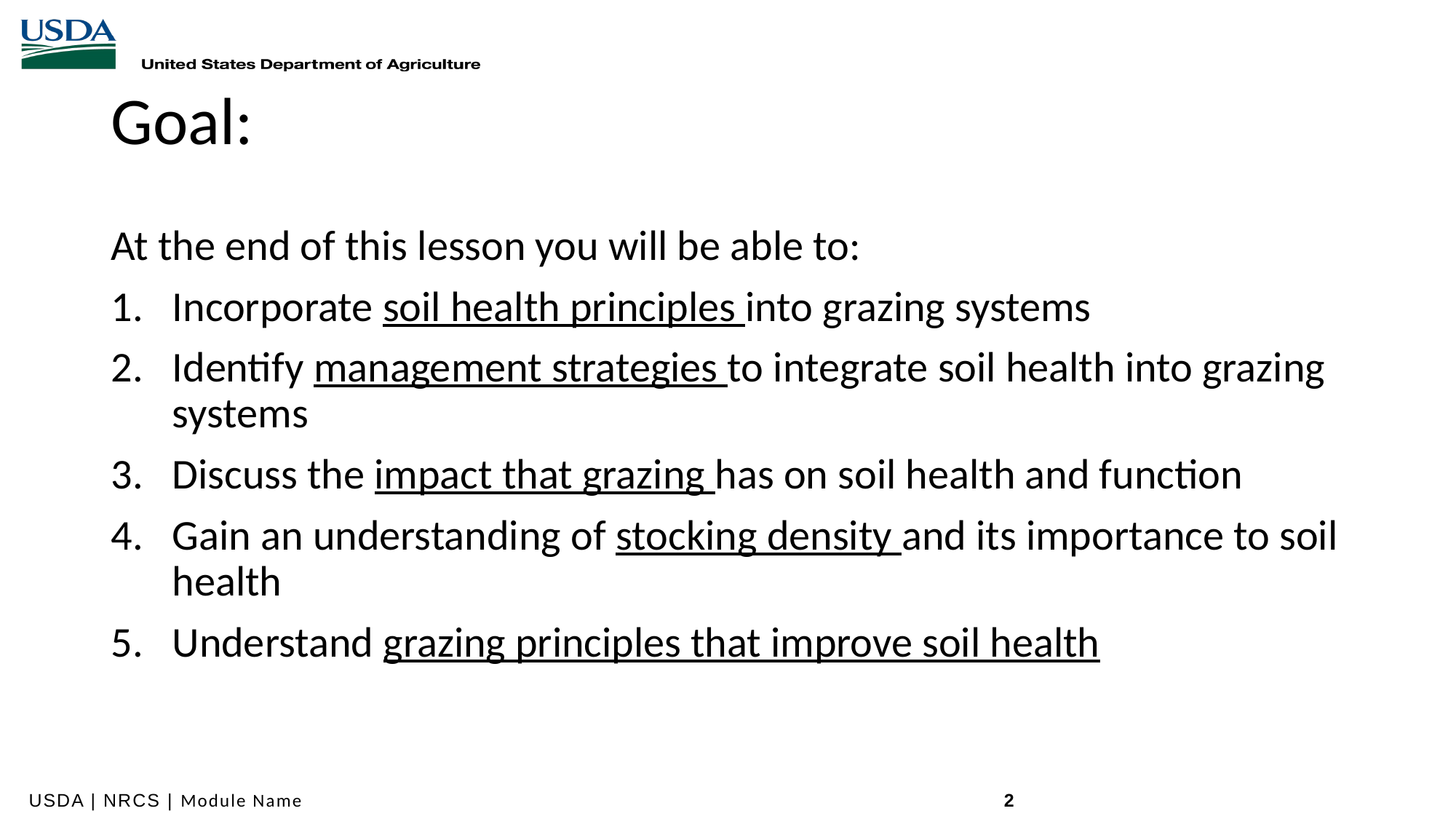

# Goal:
At the end of this lesson you will be able to:
Incorporate soil health principles into grazing systems
Identify management strategies to integrate soil health into grazing systems
Discuss the impact that grazing has on soil health and function
Gain an understanding of stocking density and its importance to soil health
Understand grazing principles that improve soil health